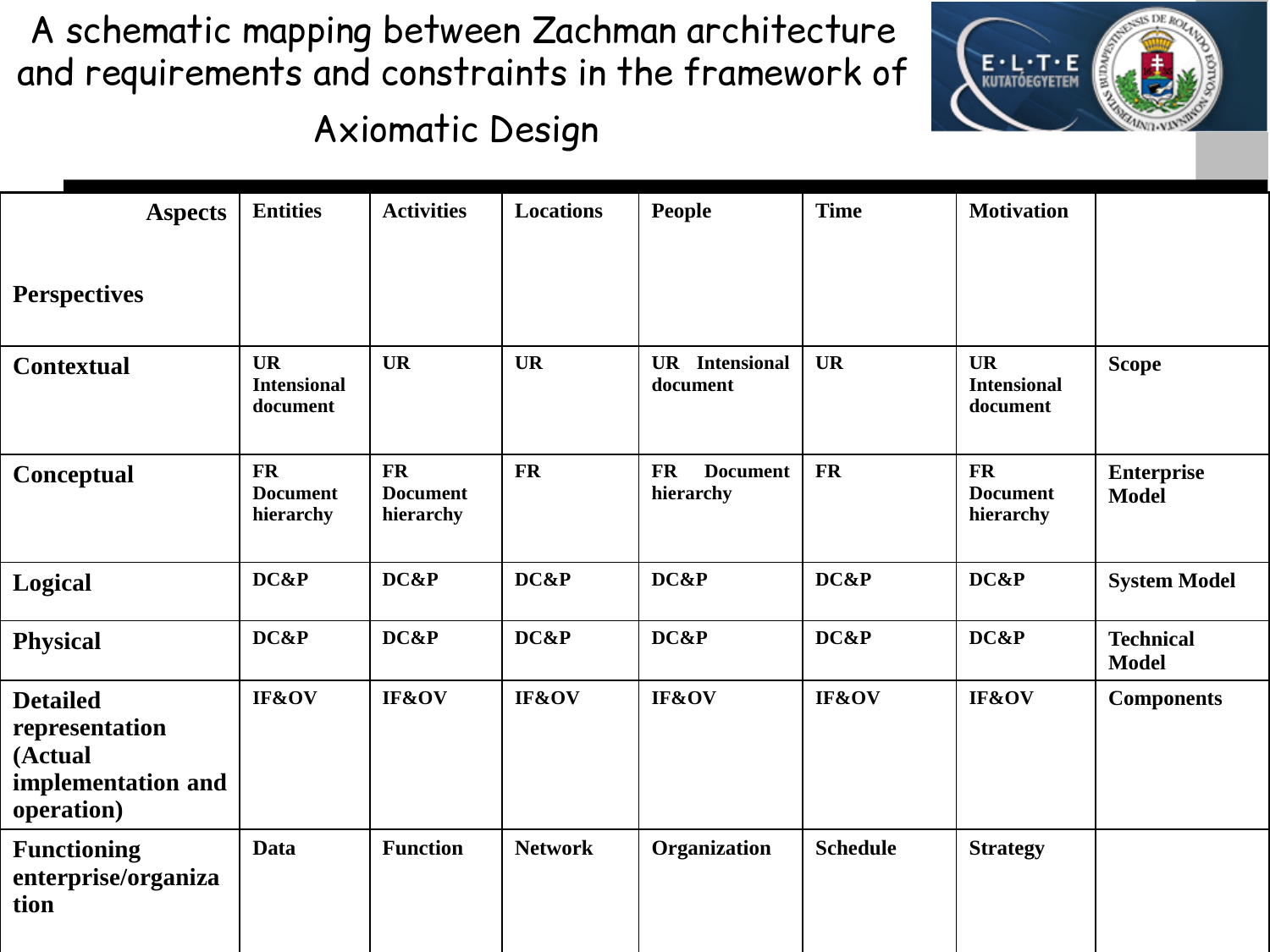

# A schematic mapping between Zachman architecture and requirements and constraints in the framework of Axiomatic Design
| Aspects Perspectives | Entities | Activities | Locations | People | Time | Motivation |  |
| --- | --- | --- | --- | --- | --- | --- | --- |
| Contextual | UR Intensional document | UR | UR | UR Intensional document | UR | UR Intensional document | Scope |
| Conceptual | FR Document hierarchy | FR Document hierarchy | FR | FR Document hierarchy | FR | FR Document hierarchy | Enterprise Model |
| Logical | DC&P | DC&P | DC&P | DC&P | DC&P | DC&P | System Model |
| Physical | DC&P | DC&P | DC&P | DC&P | DC&P | DC&P | Technical Model |
| Detailed representation (Actual implementation and operation) | IF&OV | IF&OV | IF&OV | IF&OV | IF&OV | IF&OV | Components |
| Functioning enterprise/organization | Data | Function | Network | Organization | Schedule | Strategy |  |

Bálint Molnár, Senior Researcher, Information Systems Department
21